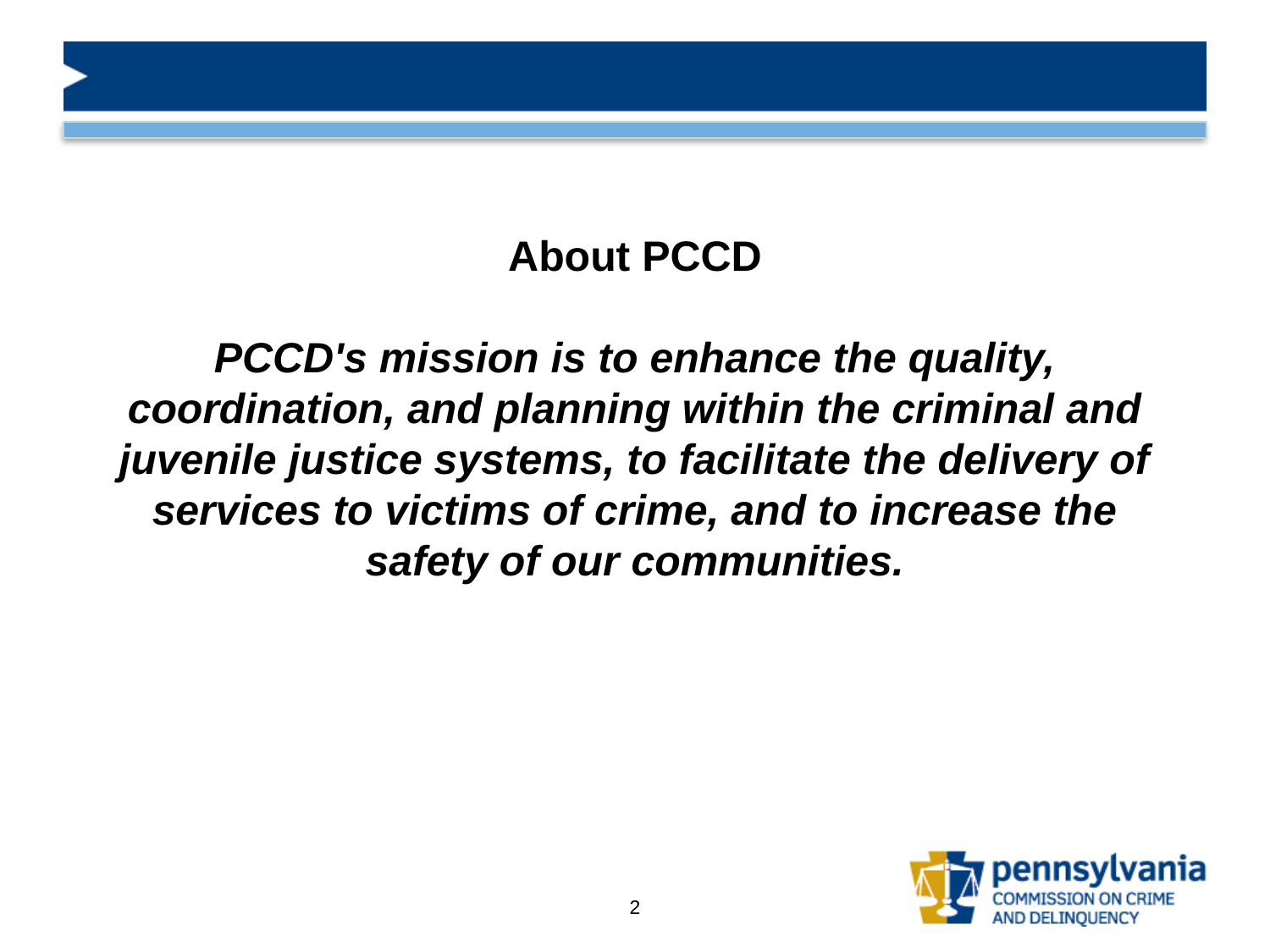

# About PCCD PCCD's mission is to enhance the quality, coordination, and planning within the criminal and juvenile justice systems, to facilitate the delivery of services to victims of crime, and to increase the safety of our communities.
2